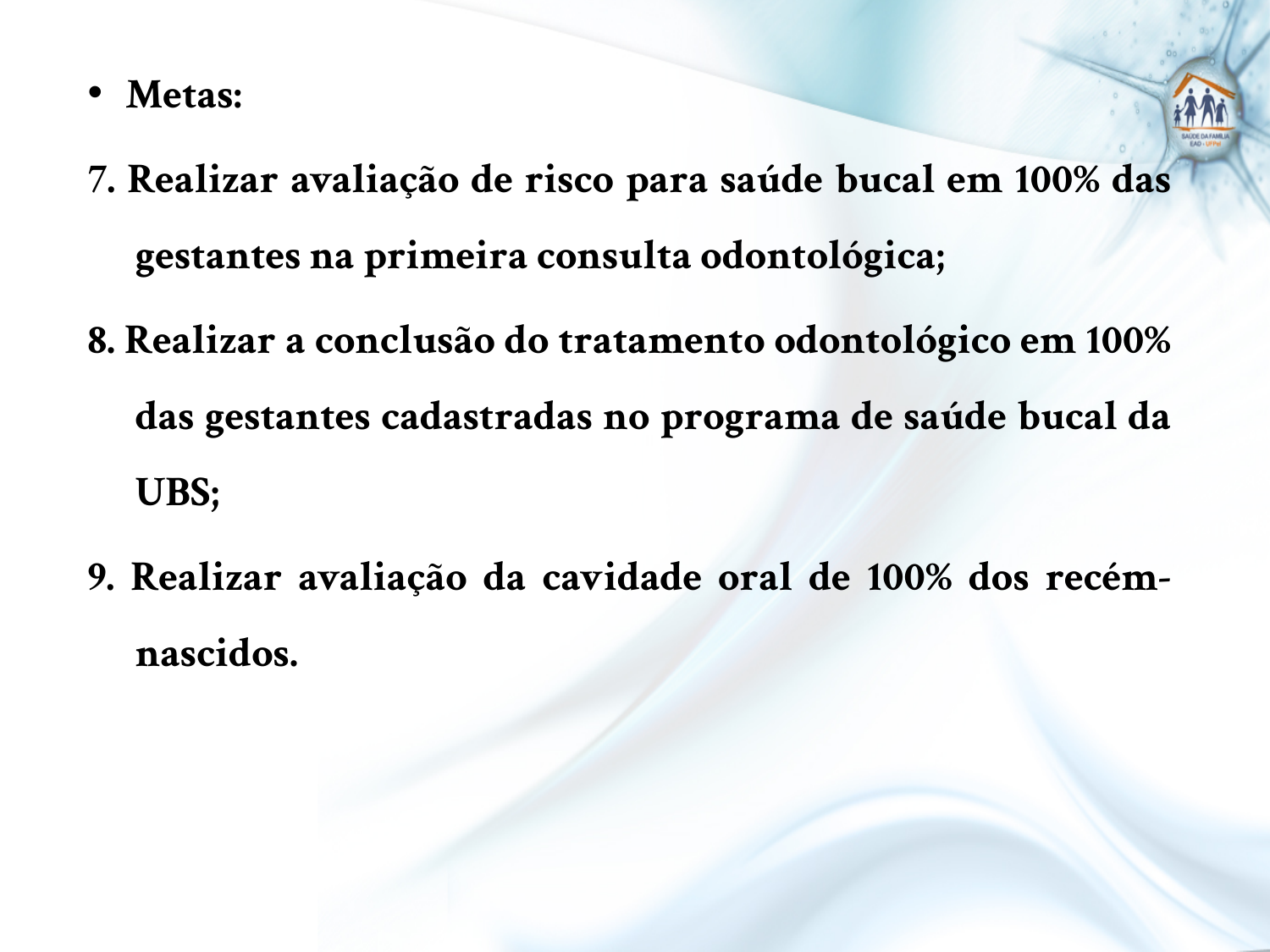

Metas:
7. Realizar avaliação de risco para saúde bucal em 100% das gestantes na primeira consulta odontológica;
8. Realizar a conclusão do tratamento odontológico em 100% das gestantes cadastradas no programa de saúde bucal da UBS;
9. Realizar avaliação da cavidade oral de 100% dos recém-nascidos.